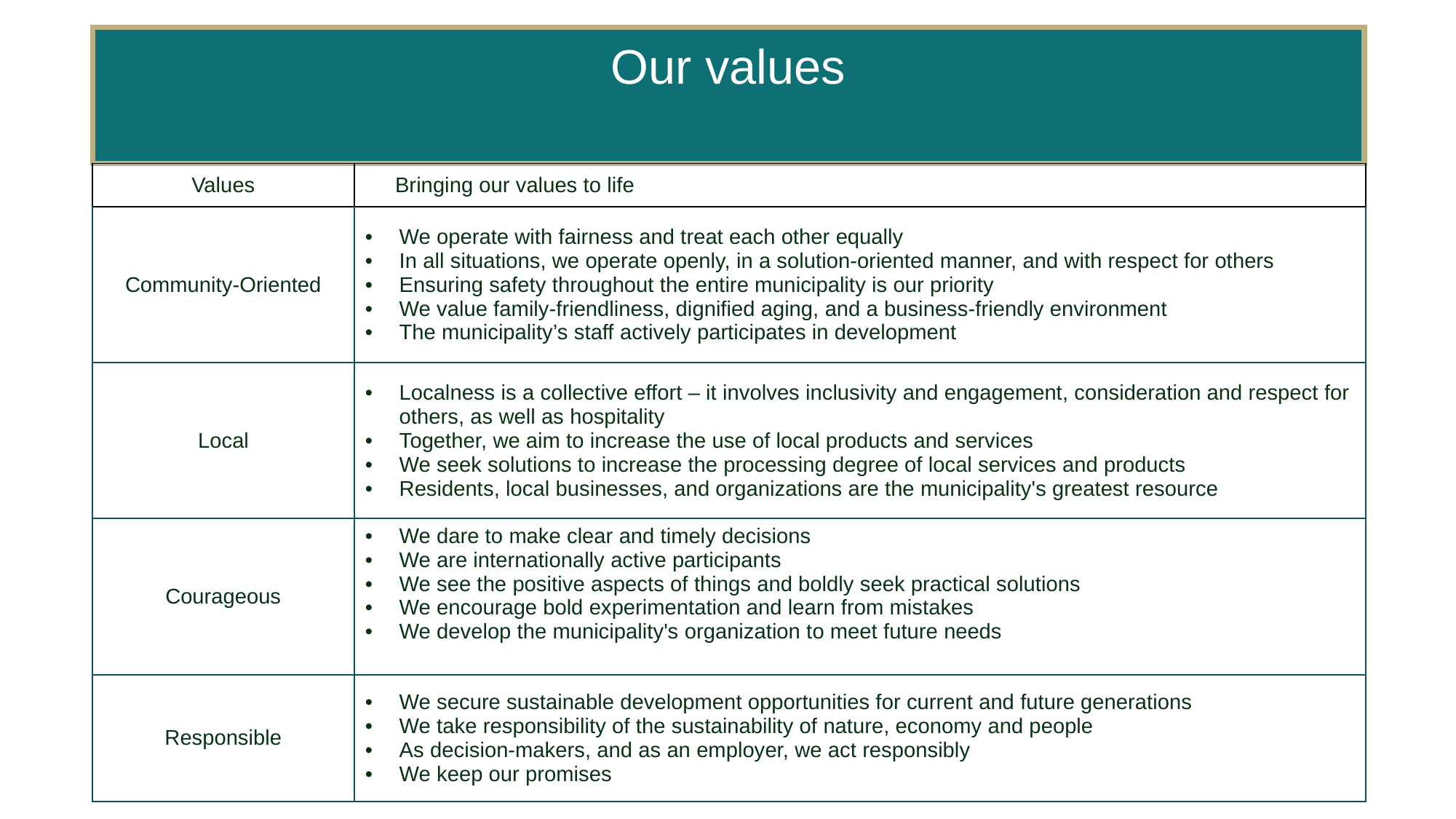

# Our values
| Values | Bringing our values to life |
| --- | --- |
| Community-Oriented | We operate with fairness and treat each other equally In all situations, we operate openly, in a solution-oriented manner, and with respect for others Ensuring safety throughout the entire municipality is our priority We value family-friendliness, dignified aging, and a business-friendly environment The municipality’s staff actively participates in development |
| Local | Localness is a collective effort – it involves inclusivity and engagement, consideration and respect for others, as well as hospitality Together, we aim to increase the use of local products and services We seek solutions to increase the processing degree of local services and products Residents, local businesses, and organizations are the municipality's greatest resource |
| Courageous | We dare to make clear and timely decisions We are internationally active participants We see the positive aspects of things and boldly seek practical solutions We encourage bold experimentation and learn from mistakes We develop the municipality's organization to meet future needs |
| Responsible | We secure sustainable development opportunities for current and future generations We take responsibility of the sustainability of nature, economy and people As decision-makers, and as an employer, we act responsibly We keep our promises |